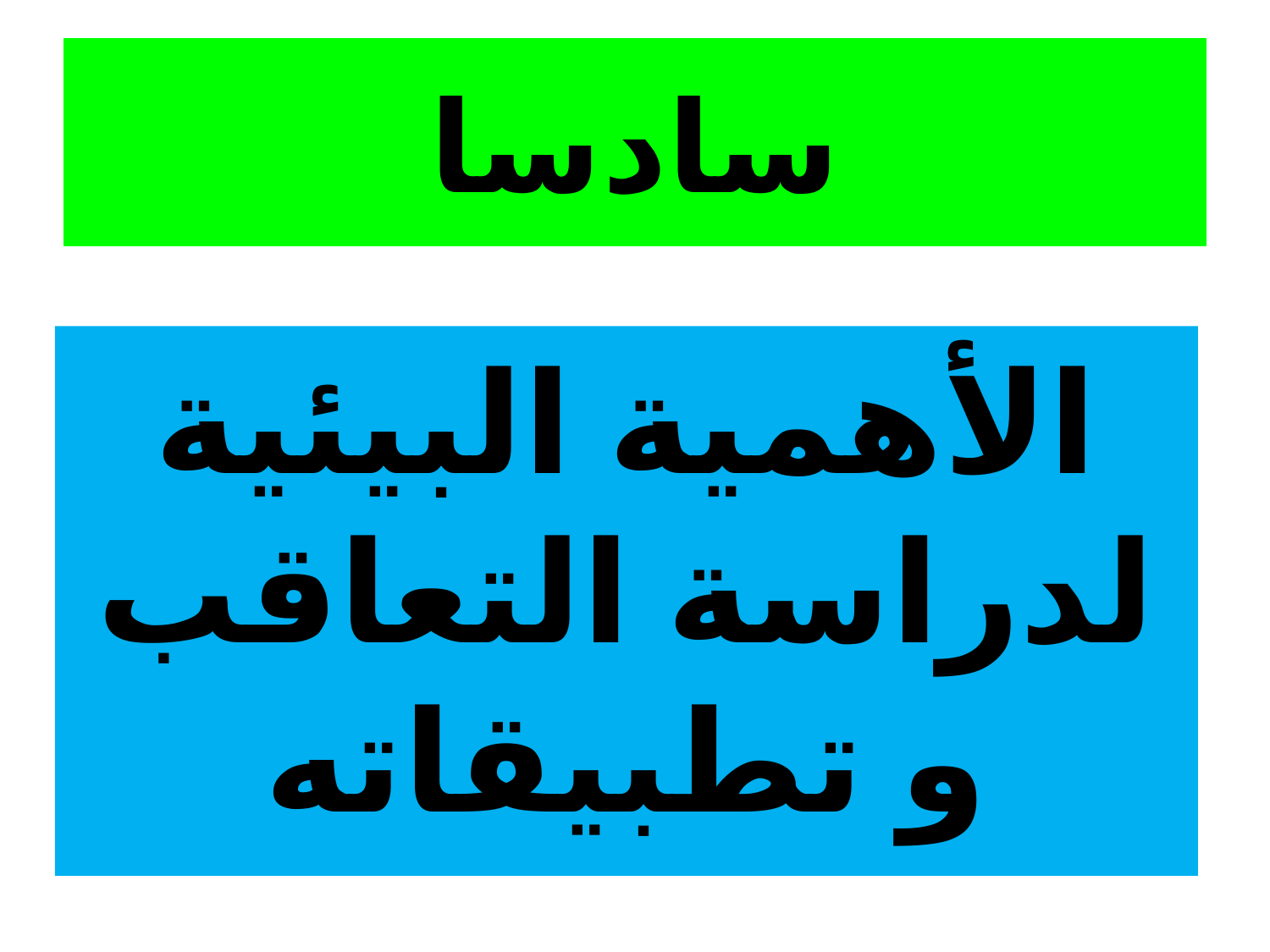

# سادسا
الأهمية البيئية لدراسة التعاقب و تطبيقاته